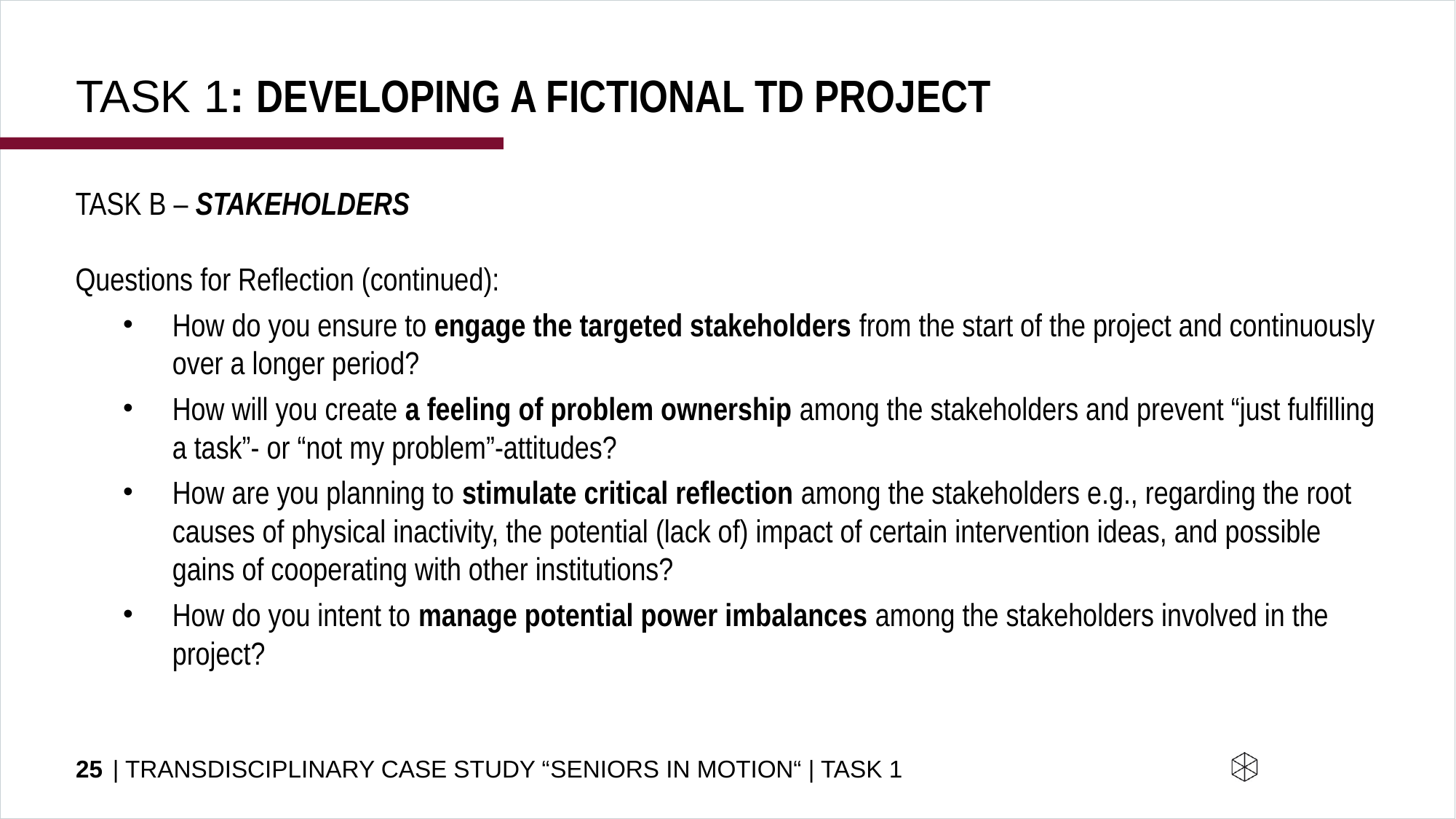

# TASK 1: DEVELOPING A FICTIONAL TD PROJECT

TASK B – STAKEHOLDERS

Questions for Reflection (continued):
How do you ensure to engage the targeted stakeholders from the start of the project and continuously over a longer period?
How will you create a feeling of problem ownership among the stakeholders and prevent “just fulfilling a task”- or “not my problem”-attitudes?
How are you planning to stimulate critical reflection among the stakeholders e.g., regarding the root causes of physical inactivity, the potential (lack of) impact of certain intervention ideas, and possible gains of cooperating with other institutions?
How do you intent to manage potential power imbalances among the stakeholders involved in the project?
| TRANSDISCIPLINARY CASE STUDY “SENIORS IN MOTION“ | TASK 1
25